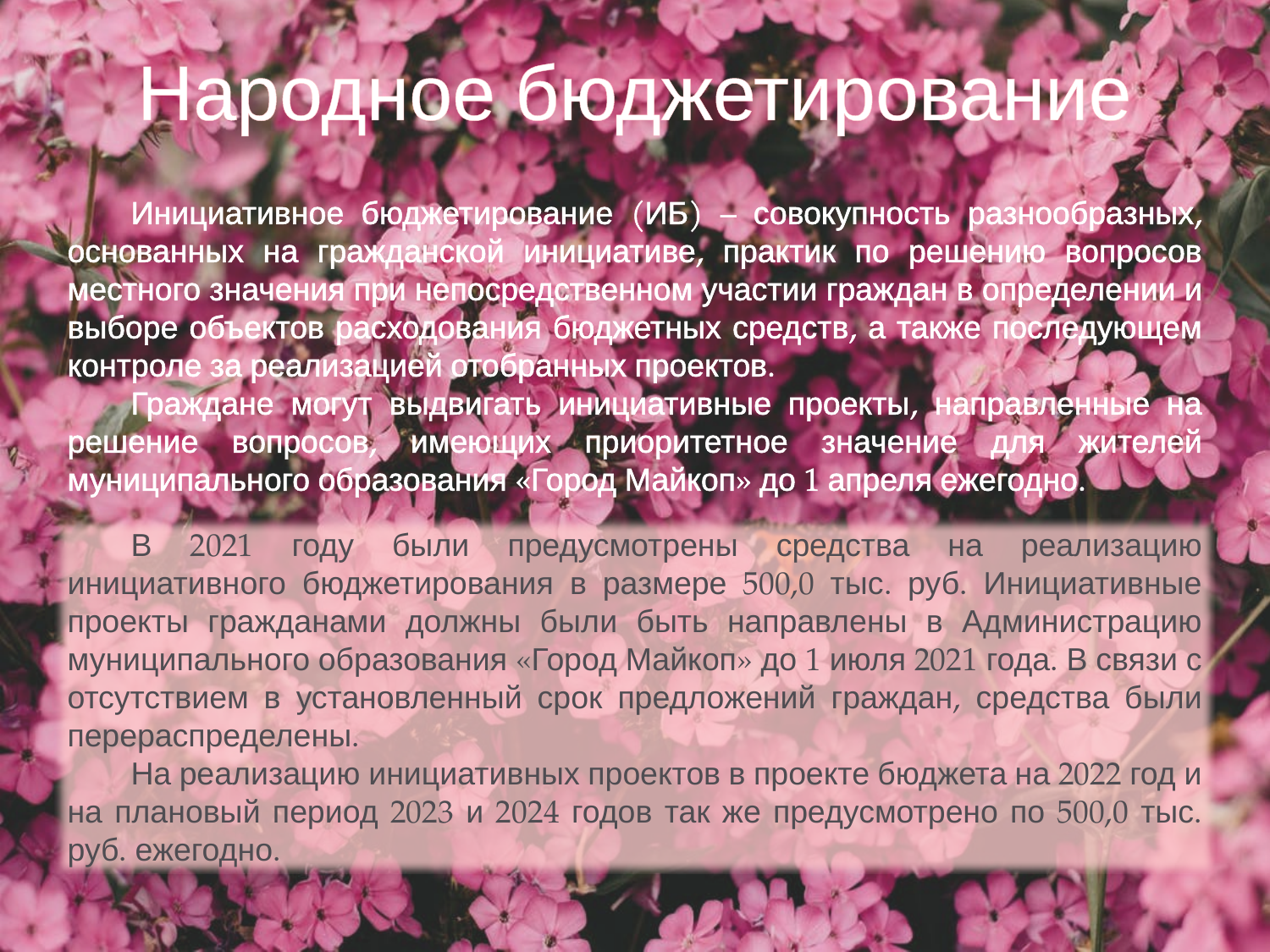

Народное бюджетирование
Инициативное бюджетирование (ИБ) – совокупность разнообразных, основанных на гражданской инициативе, практик по решению вопросов местного значения при непосредственном участии граждан в определении и выборе объектов расходования бюджетных средств, а также последующем контроле за реализацией отобранных проектов.
Граждане могут выдвигать инициативные проекты, направленные на решение вопросов, имеющих приоритетное значение для жителей муниципального образования «Город Майкоп» до 1 апреля ежегодно.
В 2021 году были предусмотрены средства на реализацию инициативного бюджетирования в размере 500,0 тыс. руб. Инициативные проекты гражданами должны были быть направлены в Администрацию муниципального образования «Город Майкоп» до 1 июля 2021 года. В связи с отсутствием в установленный срок предложений граждан, средства были перераспределены.
На реализацию инициативных проектов в проекте бюджета на 2022 год и на плановый период 2023 и 2024 годов так же предусмотрено по 500,0 тыс. руб. ежегодно.